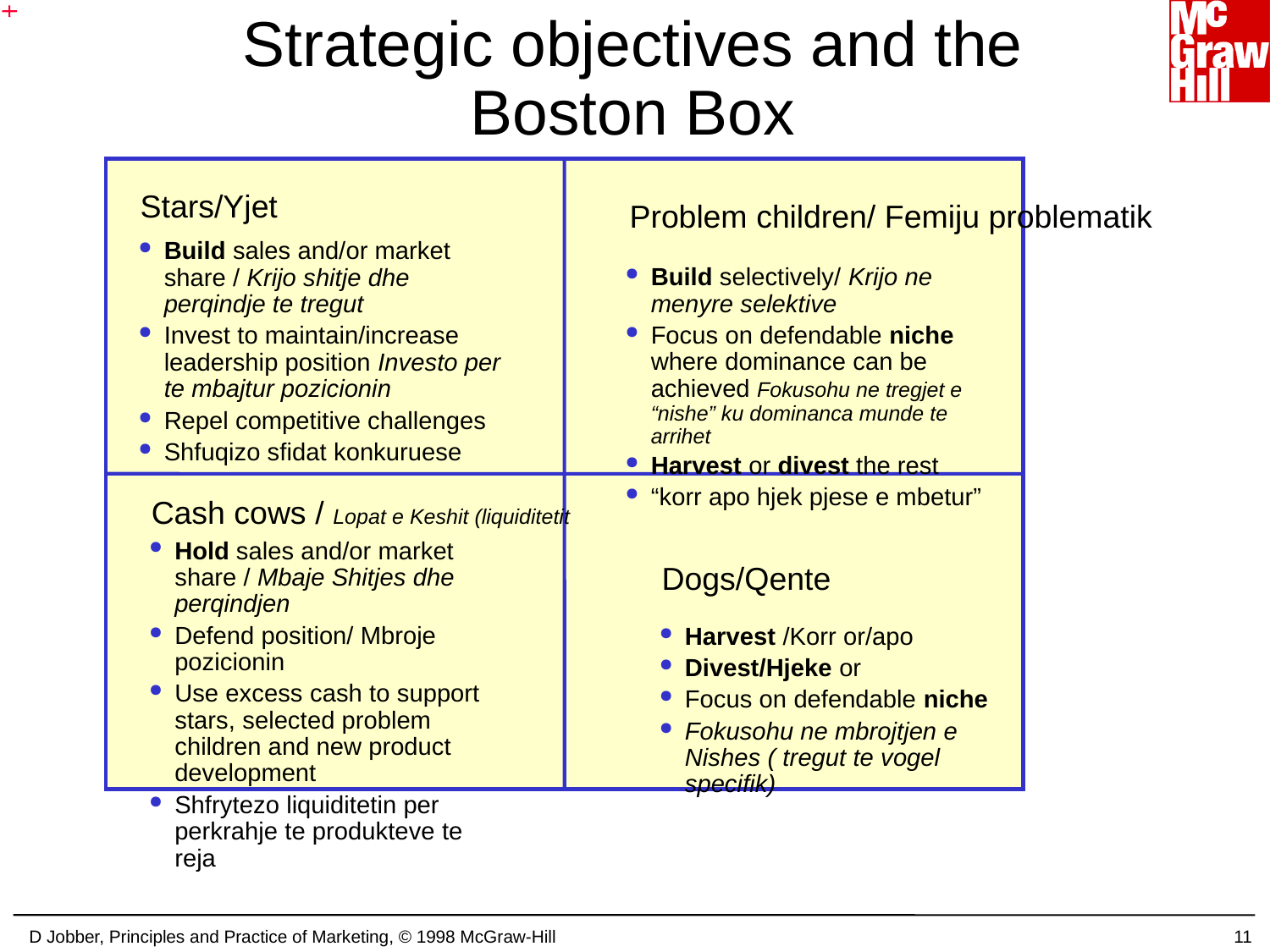

# Strategic objectives and the Boston Box

Stars/Yjet
Build sales and/or market share / Krijo shitje dhe perqindje te tregut
Invest to maintain/increase leadership position Investo per te mbajtur pozicionin
Repel competitive challenges
Shfuqizo sfidat konkuruese
Problem children/ Femiju problematik
Build selectively/ Krijo ne menyre selektive
Focus on defendable niche where dominance can be achieved Fokusohu ne tregjet e “nishe” ku dominanca munde te arrihet
Harvest or divest the rest
“korr apo hjek pjese e mbetur”
Cash cows / Lopat e Keshit (liquiditetit
Hold sales and/or market share / Mbaje Shitjes dhe perqindjen
Defend position/ Mbroje pozicionin
Use excess cash to support stars, selected problem children and new product development
Shfrytezo liquiditetin per perkrahje te produkteve te reja
Dogs/Qente
Harvest /Korr or/apo
Divest/Hjeke or
Focus on defendable niche
Fokusohu ne mbrojtjen e Nishes ( tregut te vogel specifik)
D Jobber, Principles and Practice of Marketing, © 1998 McGraw-Hill
11